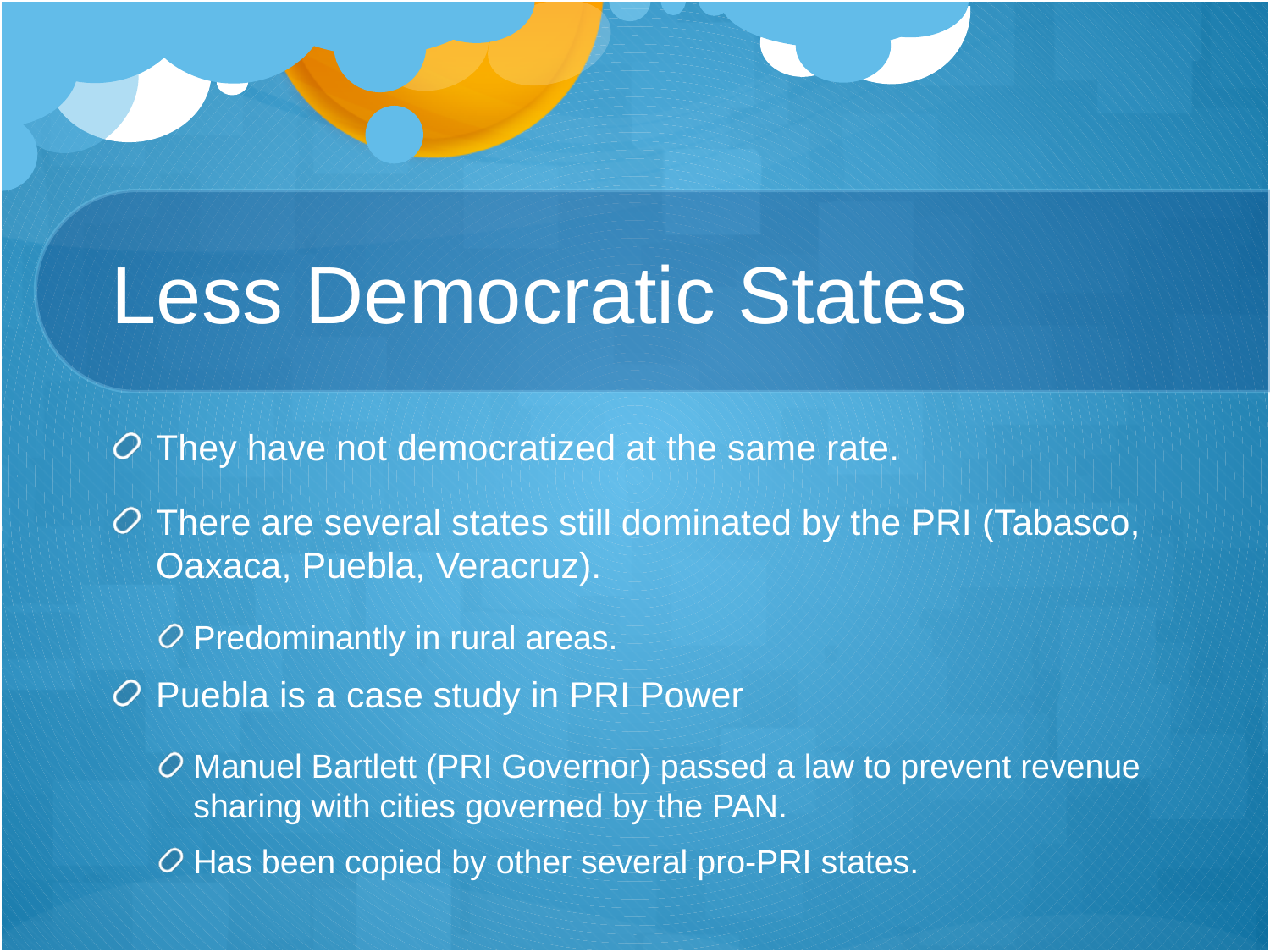

# Less Democratic States
They have not democratized at the same rate.
There are several states still dominated by the PRI (Tabasco, Oaxaca, Puebla, Veracruz).
Predominantly in rural areas.
Puebla is a case study in PRI Power
Manuel Bartlett (PRI Governor) passed a law to prevent revenue sharing with cities governed by the PAN.
Has been copied by other several pro-PRI states.